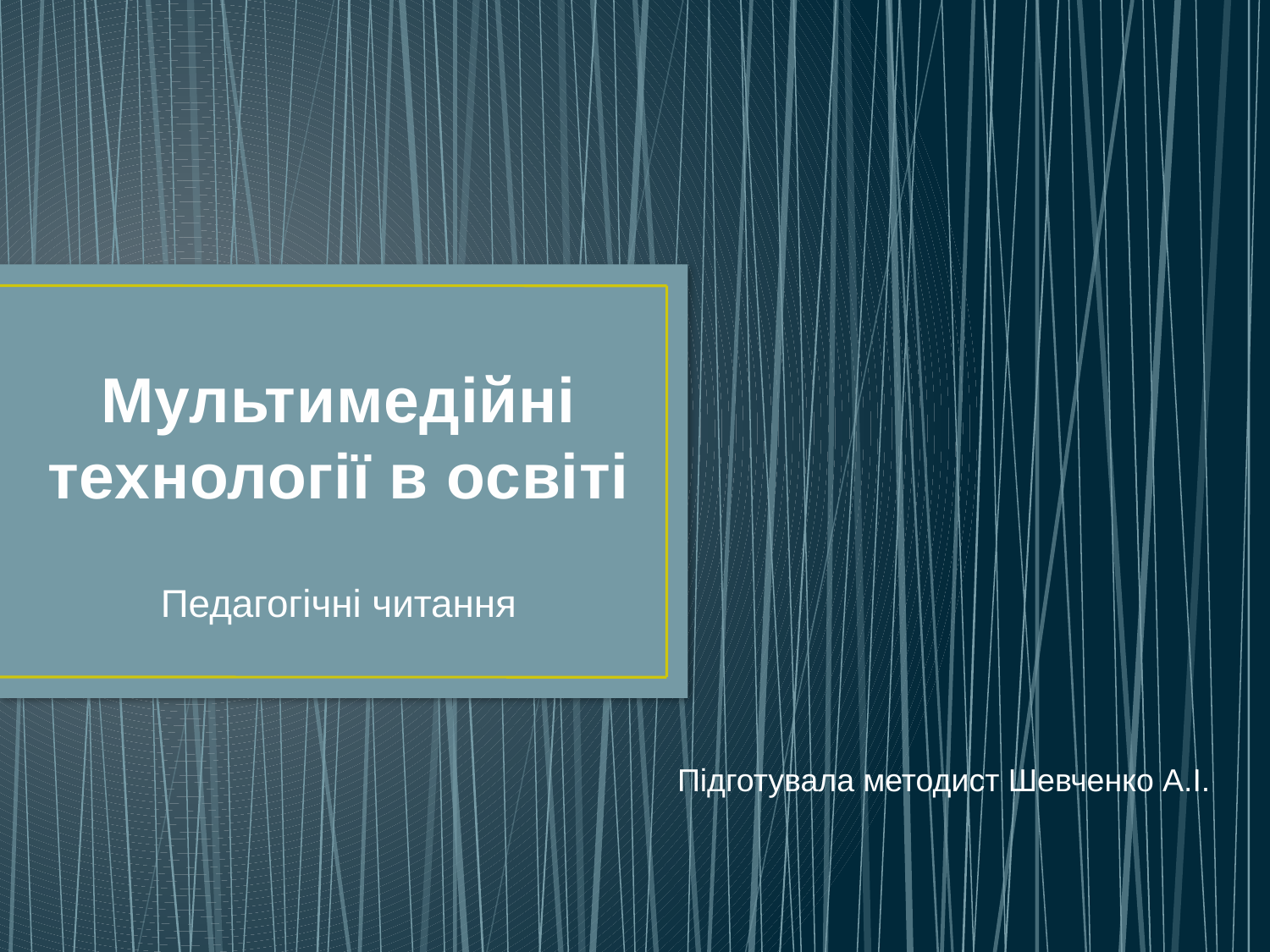

# Мультимедійні технології в освіті

Педагогічні читання
Підготувала методист Шевченко А.І.